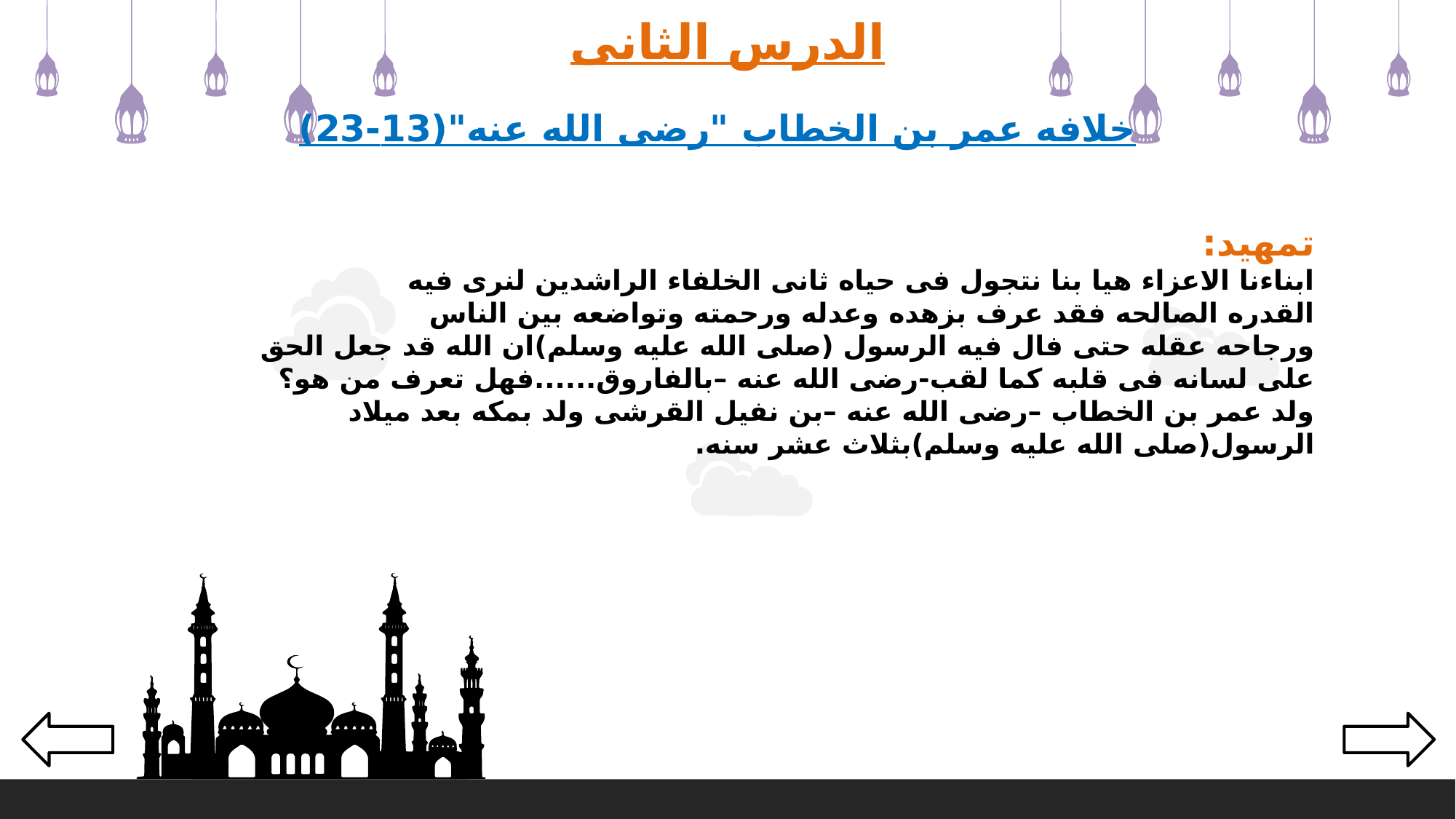

الدرس الثانى
خلافه عمر بن الخطاب "رضى الله عنه"(13-23)
تمهيد:
ابناءنا الاعزاء هيا بنا نتجول فى حياه ثانى الخلفاء الراشدين لنرى فيه
القدره الصالحه فقد عرف بزهده وعدله ورحمته وتواضعه بين الناس
ورجاحه عقله حتى فال فيه الرسول (صلى الله عليه وسلم)ان الله قد جعل الحق على لسانه فى قلبه كما لقب-رضى الله عنه –بالفاروق......فهل تعرف من هو؟
ولد عمر بن الخطاب –رضى الله عنه –بن نفيل القرشى ولد بمكه بعد ميلاد الرسول(صلى الله عليه وسلم)بثلاث عشر سنه.